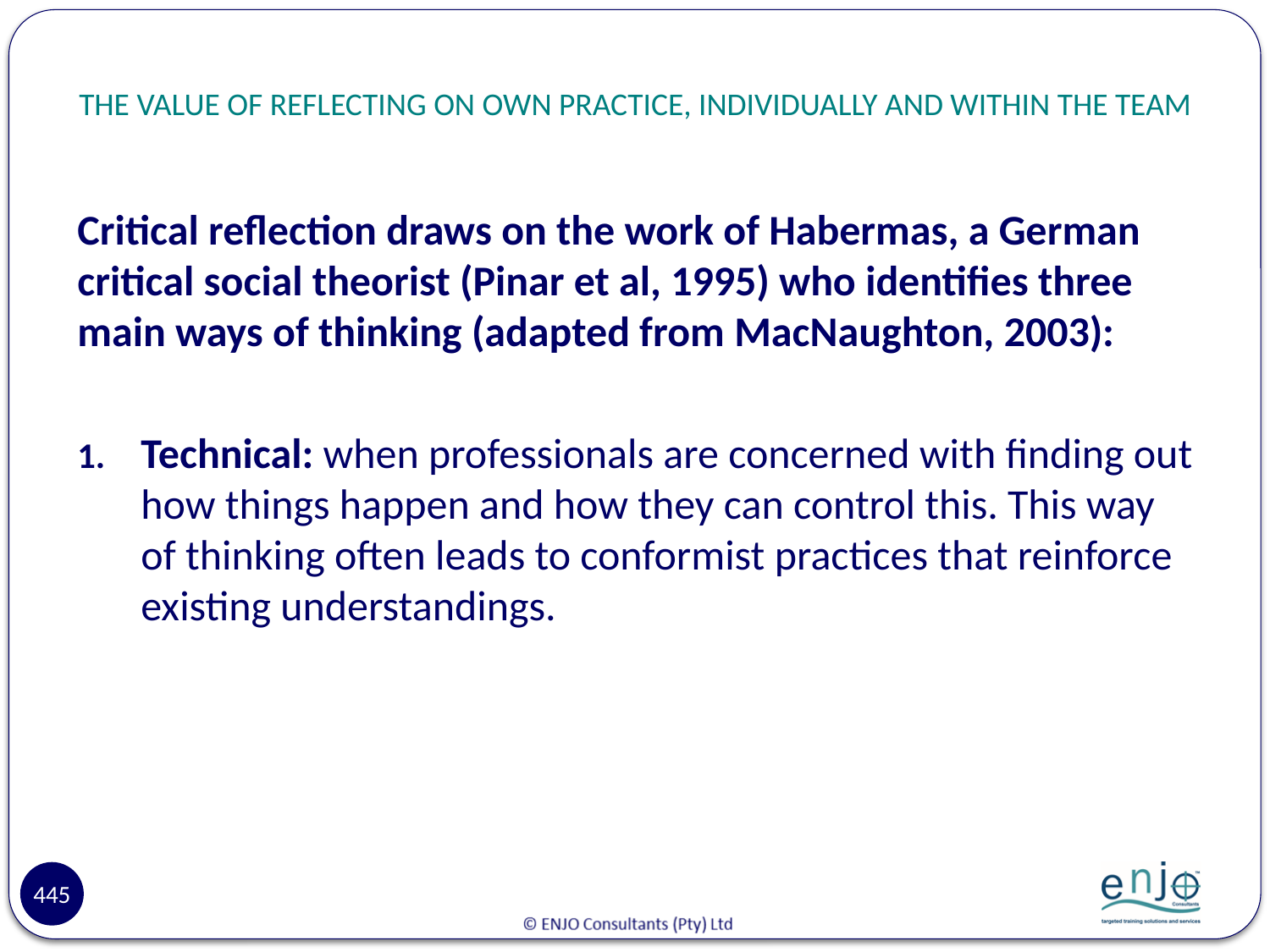

# THE VALUE OF REFLECTING ON OWN PRACTICE, INDIVIDUALLY AND WITHIN THE TEAM
Critical reflection draws on the work of Habermas, a German critical social theorist (Pinar et al, 1995) who identifies three main ways of thinking (adapted from MacNaughton, 2003):

Technical: when professionals are concerned with finding out how things happen and how they can control this. This way of thinking often leads to conformist practices that reinforce existing understandings.

445